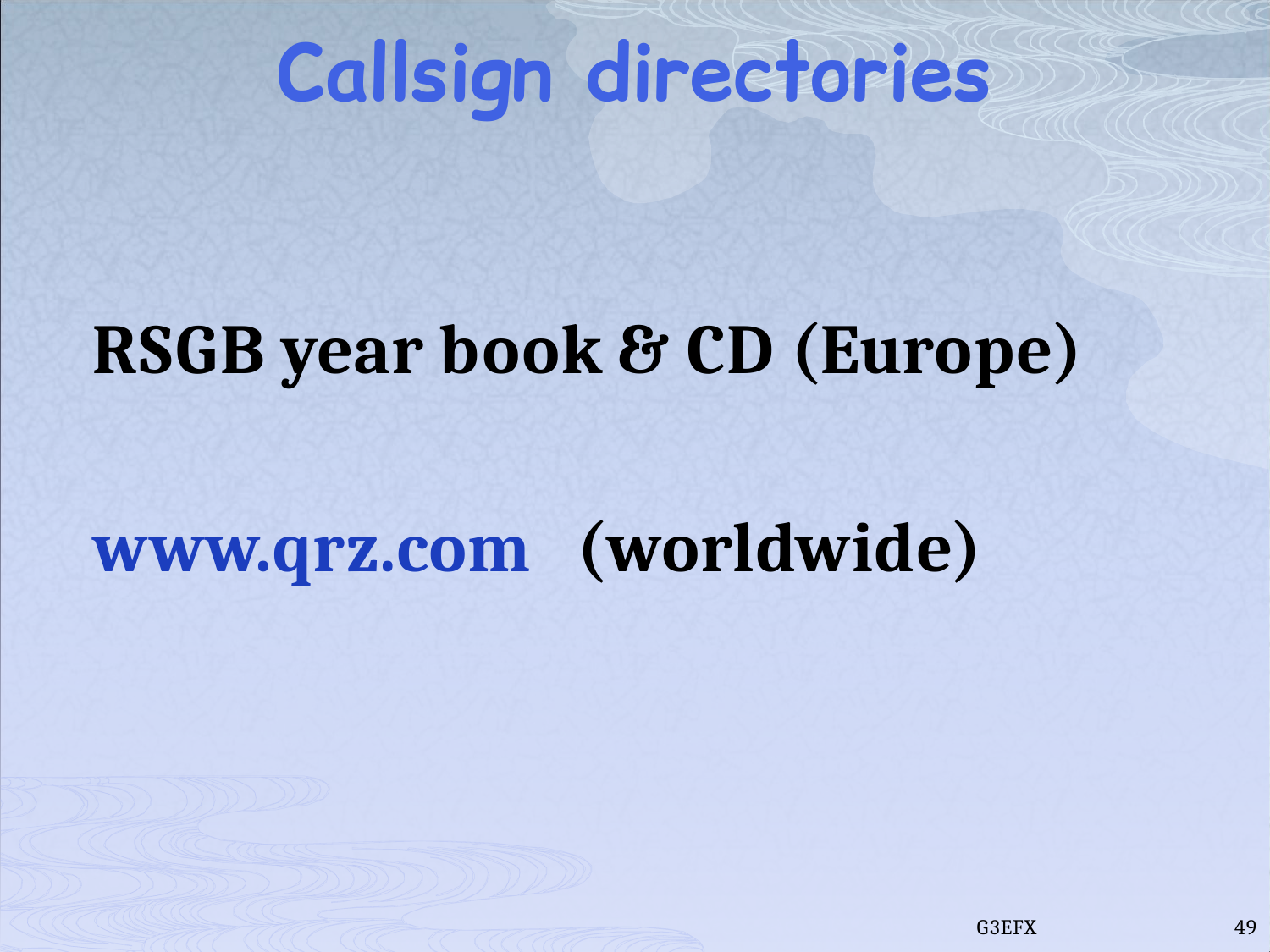

# Callsign directories

RSGB year book & CD (Europe)

www.qrz.com   (worldwide)
G3EFX
49